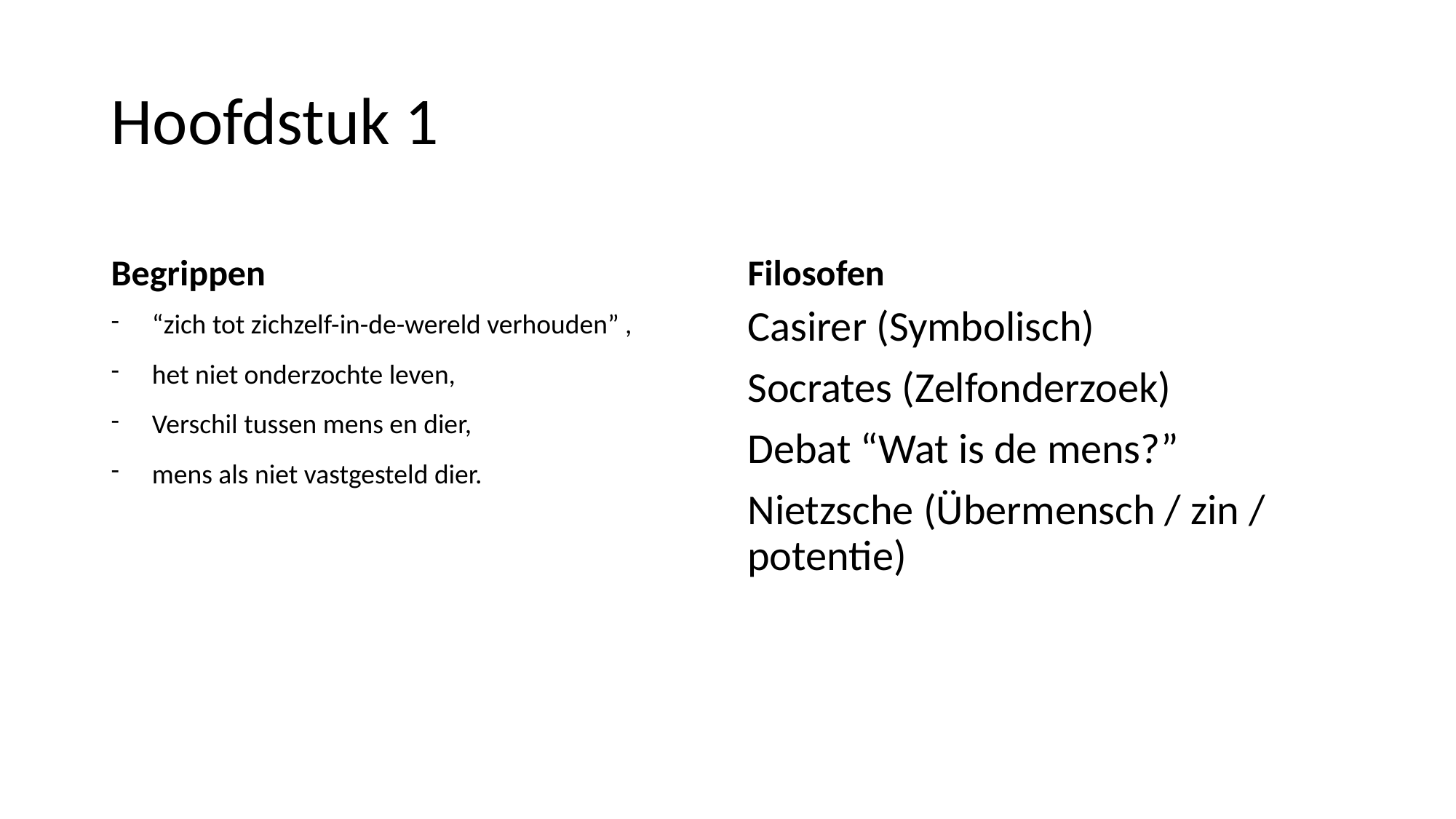

# Hoofdstuk 1
Begrippen
Filosofen
“zich tot zichzelf-in-de-wereld verhouden” ,
het niet onderzochte leven,
Verschil tussen mens en dier,
mens als niet vastgesteld dier.

Casirer (Symbolisch)
Socrates (Zelfonderzoek)
Debat “Wat is de mens?”
Nietzsche (Übermensch / zin / potentie)